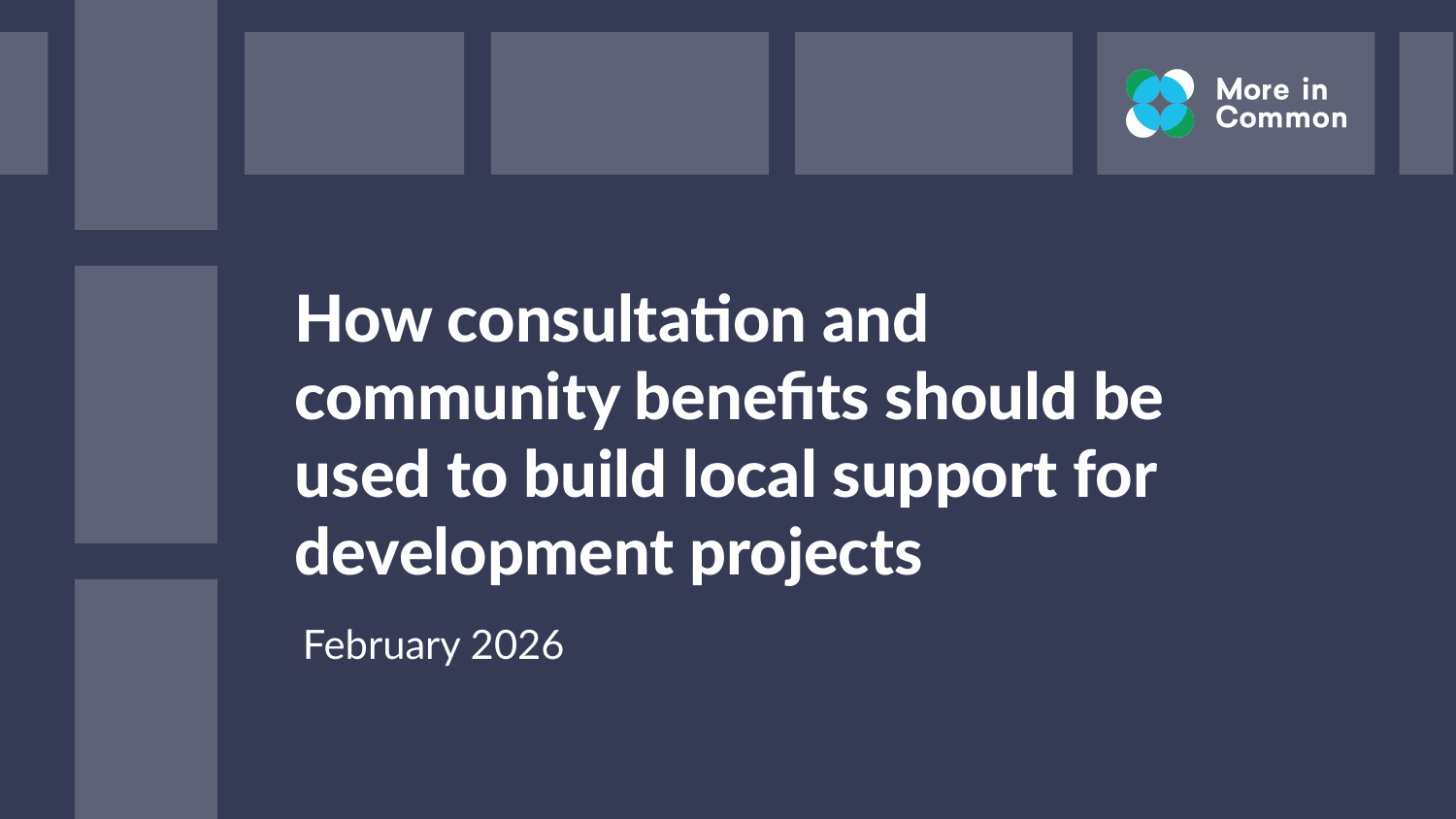

# How consultation and community benefits should be used to build local support for development projects
February 2026